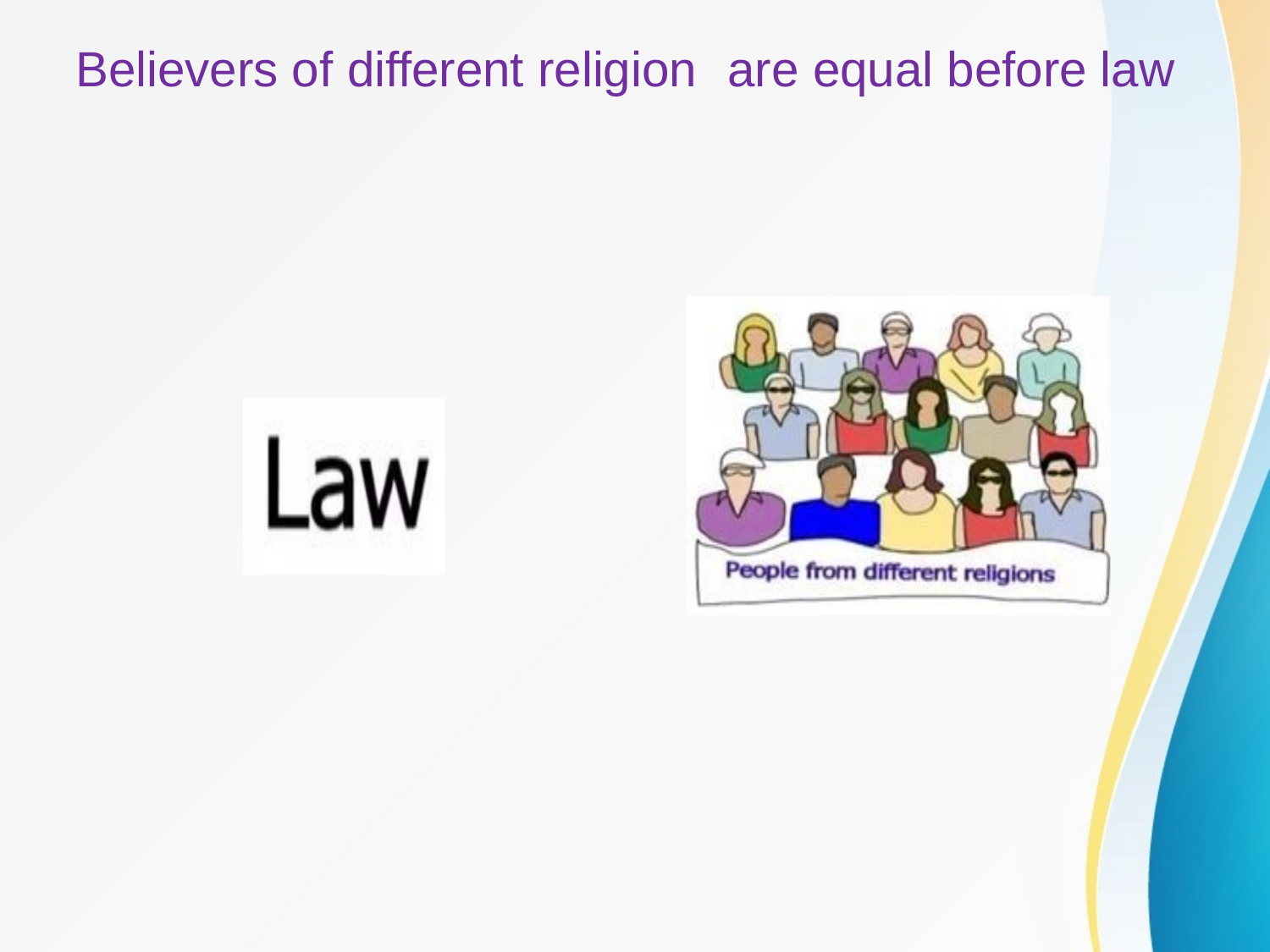

# Believers of different religion	are equal before law